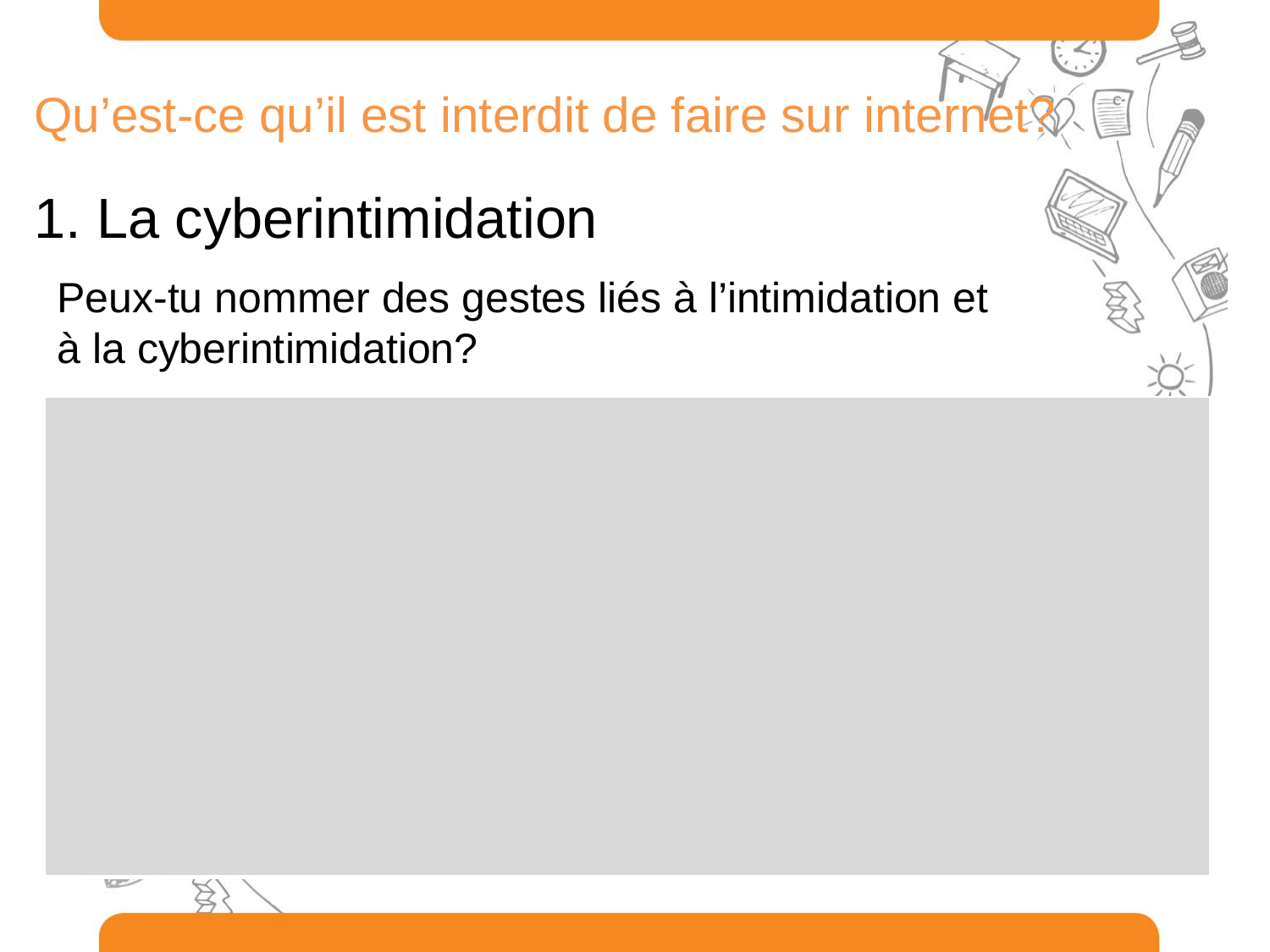

Qu’est-ce qu’il est interdit de faire sur internet?
1. La cyberintimidation
Peux-tu nommer des gestes liés à l’intimidation et à la cyberintimidation?
|  |
| --- |